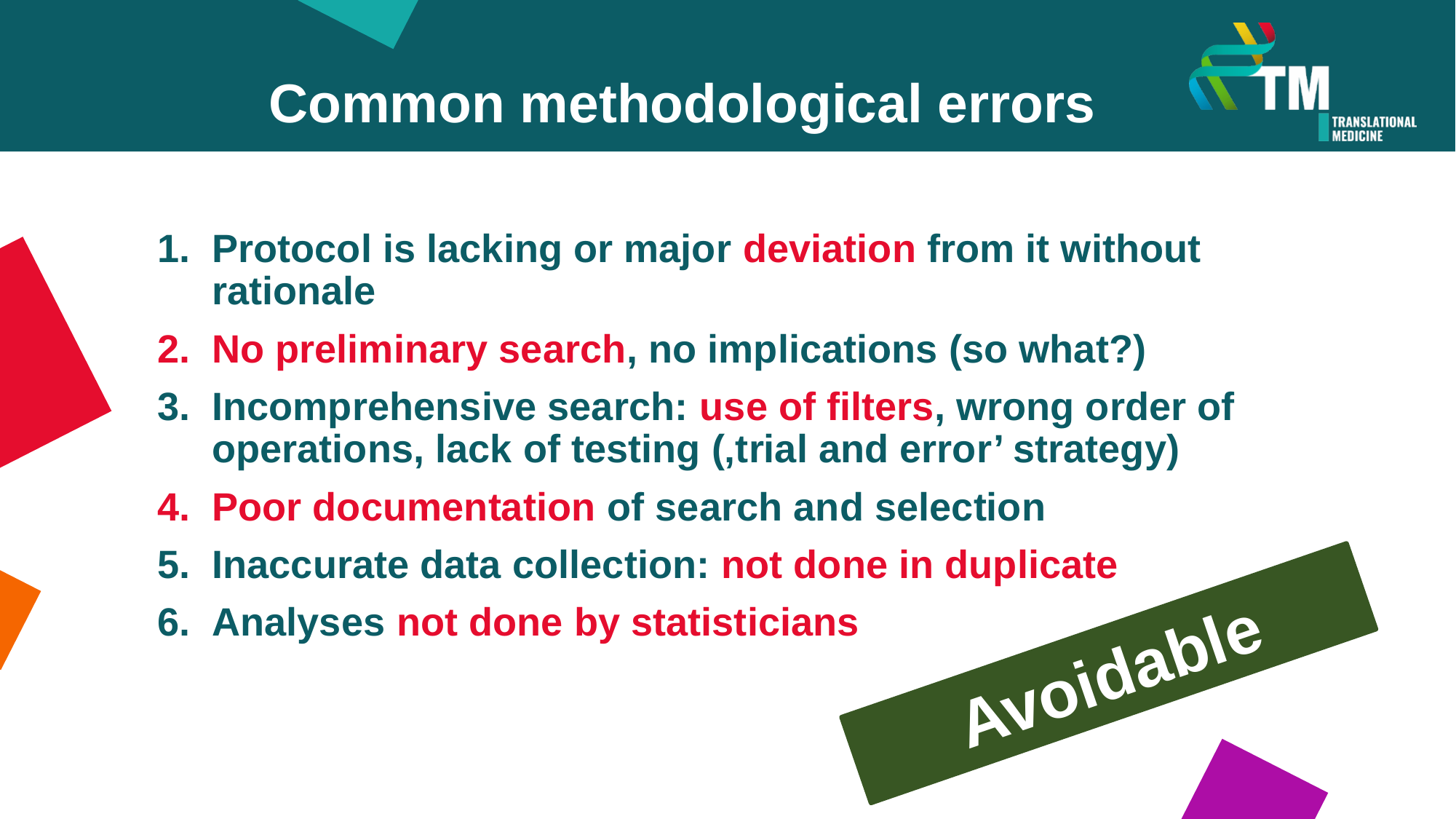

Common methodological errors
Protocol is lacking or major deviation from it without rationale
No preliminary search, no implications (so what?)
Incomprehensive search: use of filters, wrong order of operations, lack of testing (‚trial and error’ strategy)
Poor documentation of search and selection
Inaccurate data collection: not done in duplicate
Analyses not done by statisticians

Avoidable